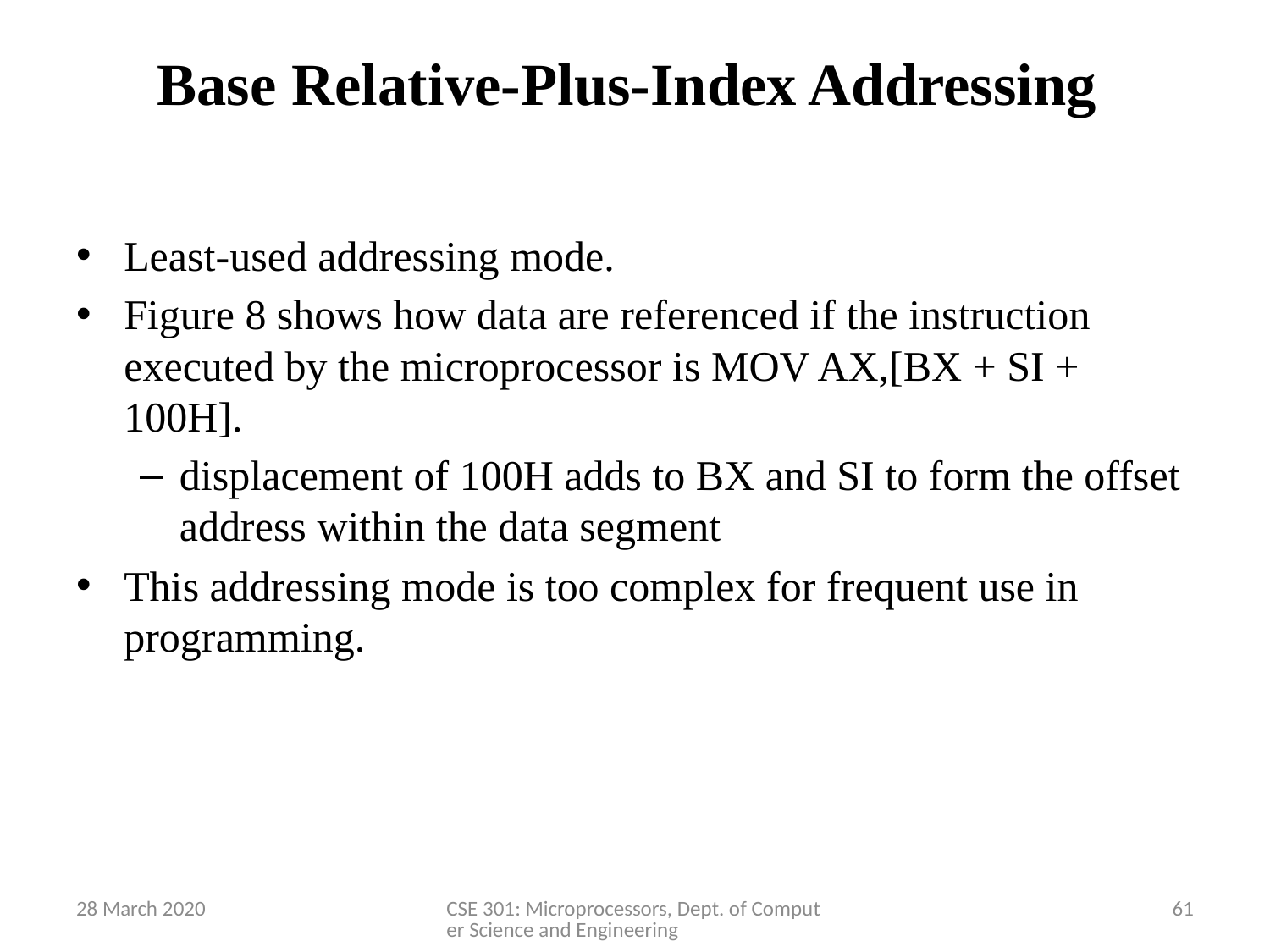

# Base Relative-Plus-Index Addressing
Least-used addressing mode.
Figure 8 shows how data are referenced if the instruction executed by the microprocessor is MOV AX,[BX + SI + 100H].
displacement of 100H adds to BX and SI to form the offset address within the data segment
This addressing mode is too complex for frequent use in programming.

28 March 2020
CSE 301: Microprocessors, Dept. of Computer Science and Engineering
61